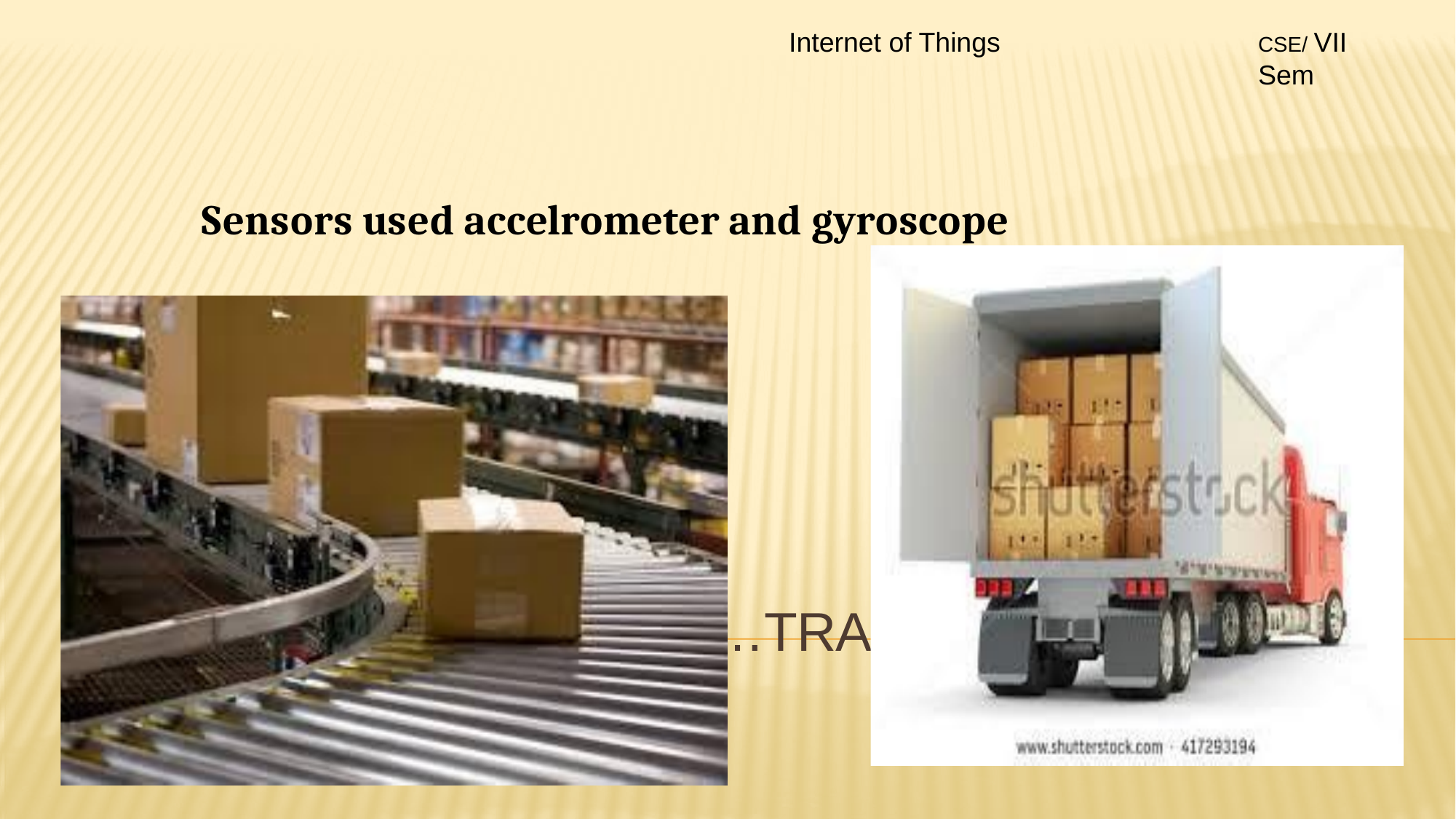

Internet of Things
CSE/ VII Sem

Sensors used accelrometer and gyroscope

# IoT – Level 3 Example …Tracking Package  Handling